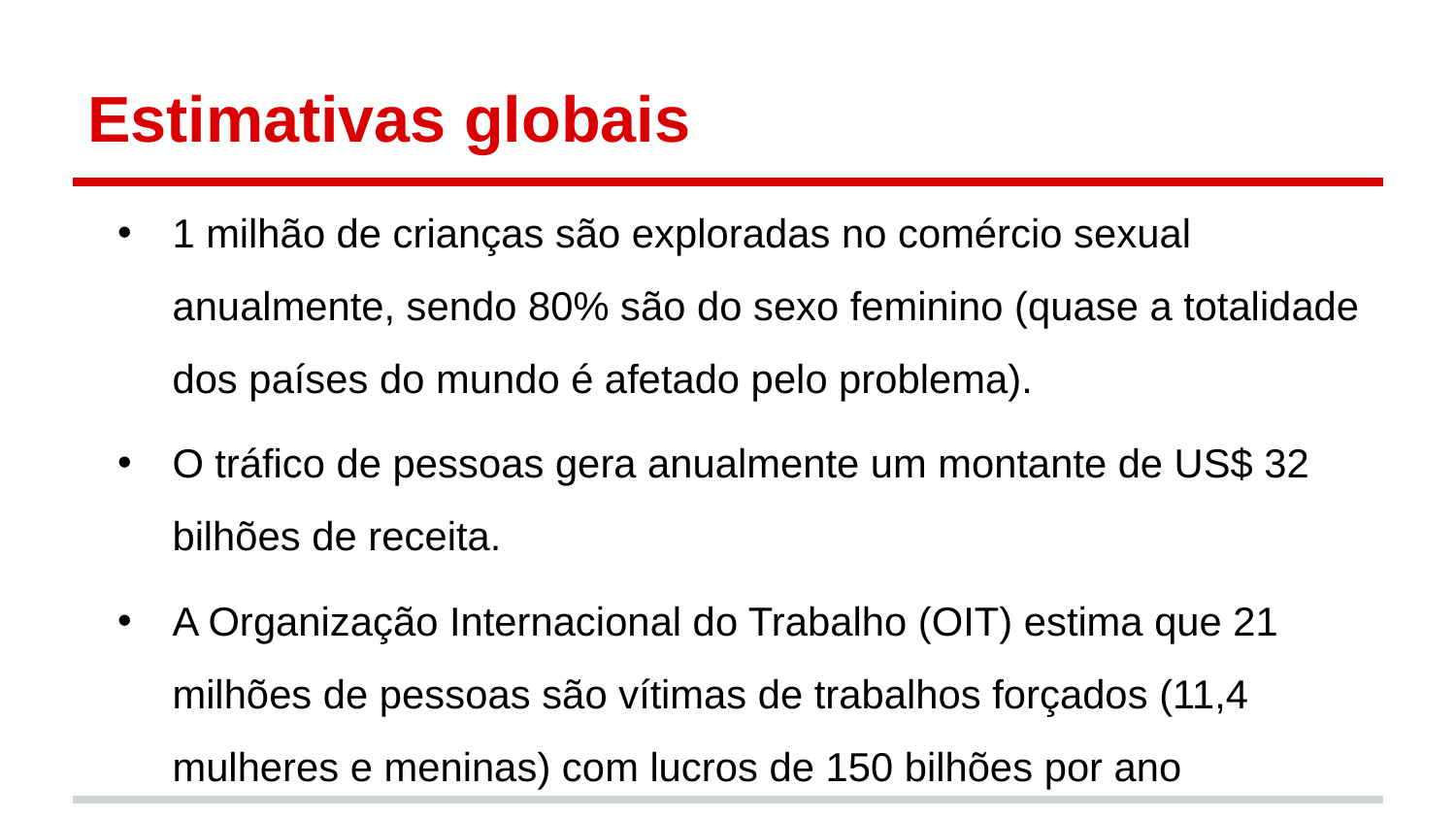

# Estimativas globais
1 milhão de crianças são exploradas no comércio sexual anualmente, sendo 80% são do sexo feminino (quase a totalidade dos países do mundo é afetado pelo problema).
O tráfico de pessoas gera anualmente um montante de US$ 32 bilhões de receita.
A Organização Internacional do Trabalho (OIT) estima que 21 milhões de pessoas são vítimas de trabalhos forçados (11,4 mulheres e meninas) com lucros de 150 bilhões por ano